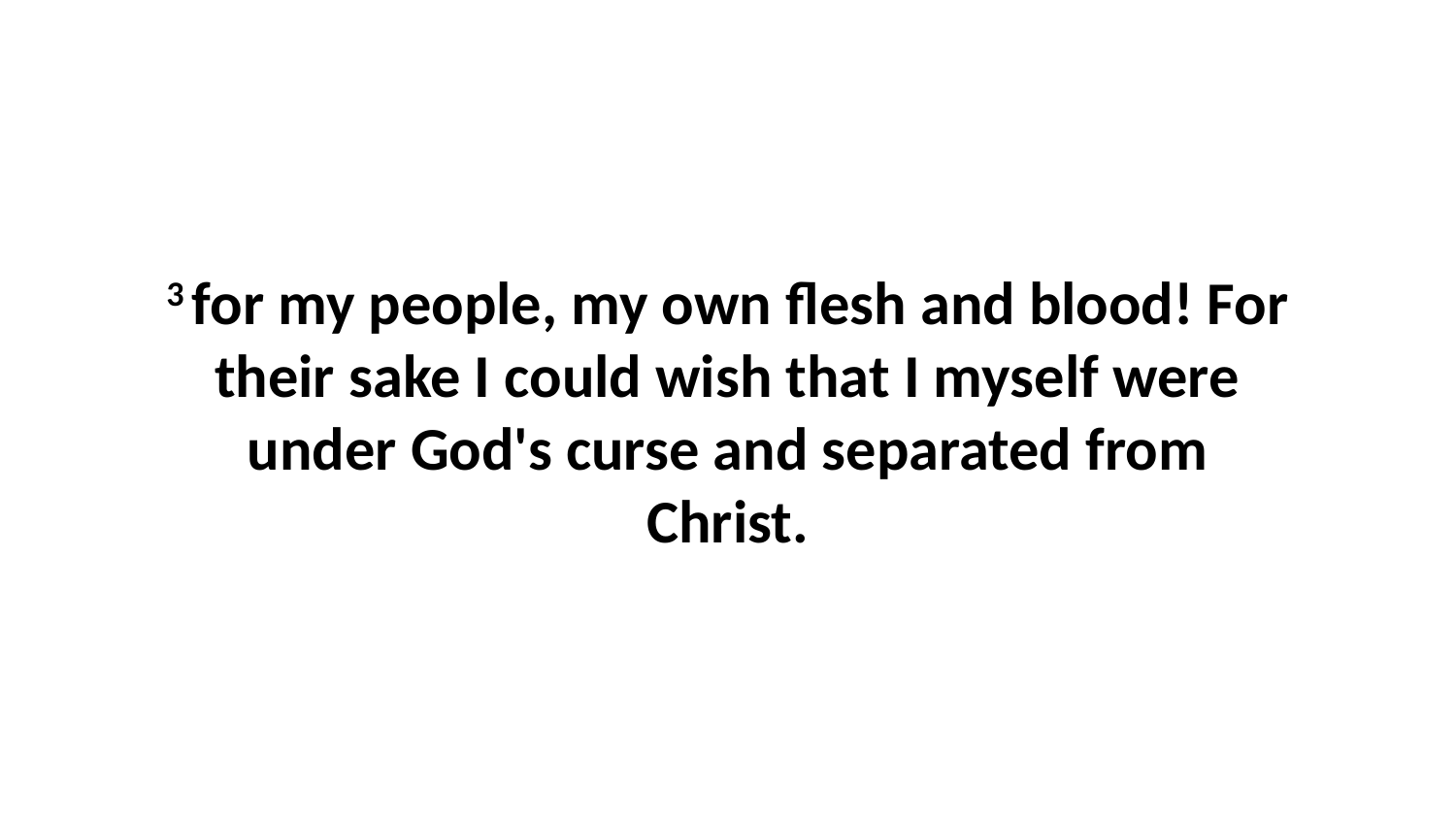

3 for my people, my own flesh and blood! For their sake I could wish that I myself were under God's curse and separated from Christ.